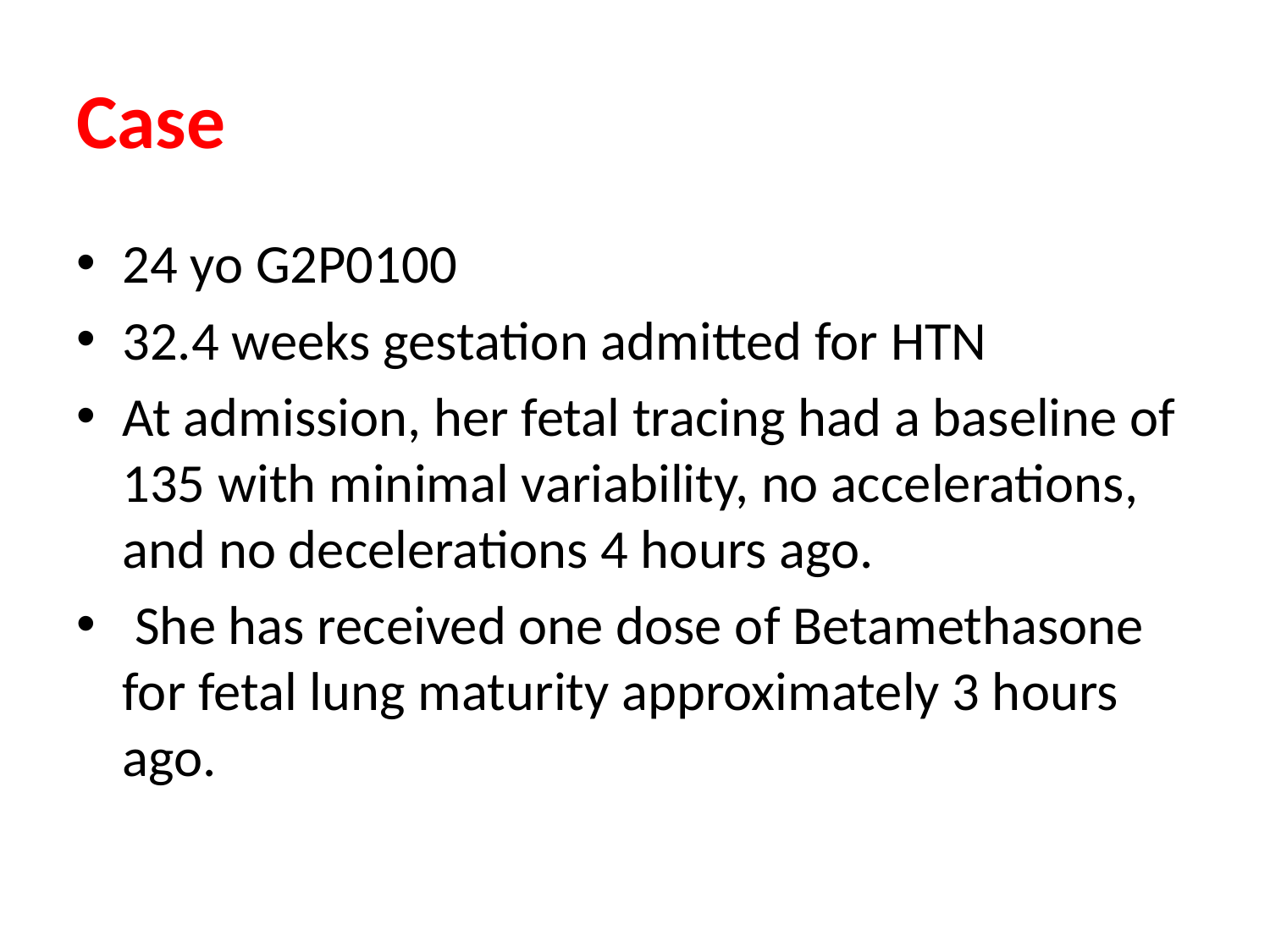

# Case
24 yo G2P0100
32.4 weeks gestation admitted for HTN
At admission, her fetal tracing had a baseline of 135 with minimal variability, no accelerations, and no decelerations 4 hours ago.
 She has received one dose of Betamethasone for fetal lung maturity approximately 3 hours ago.